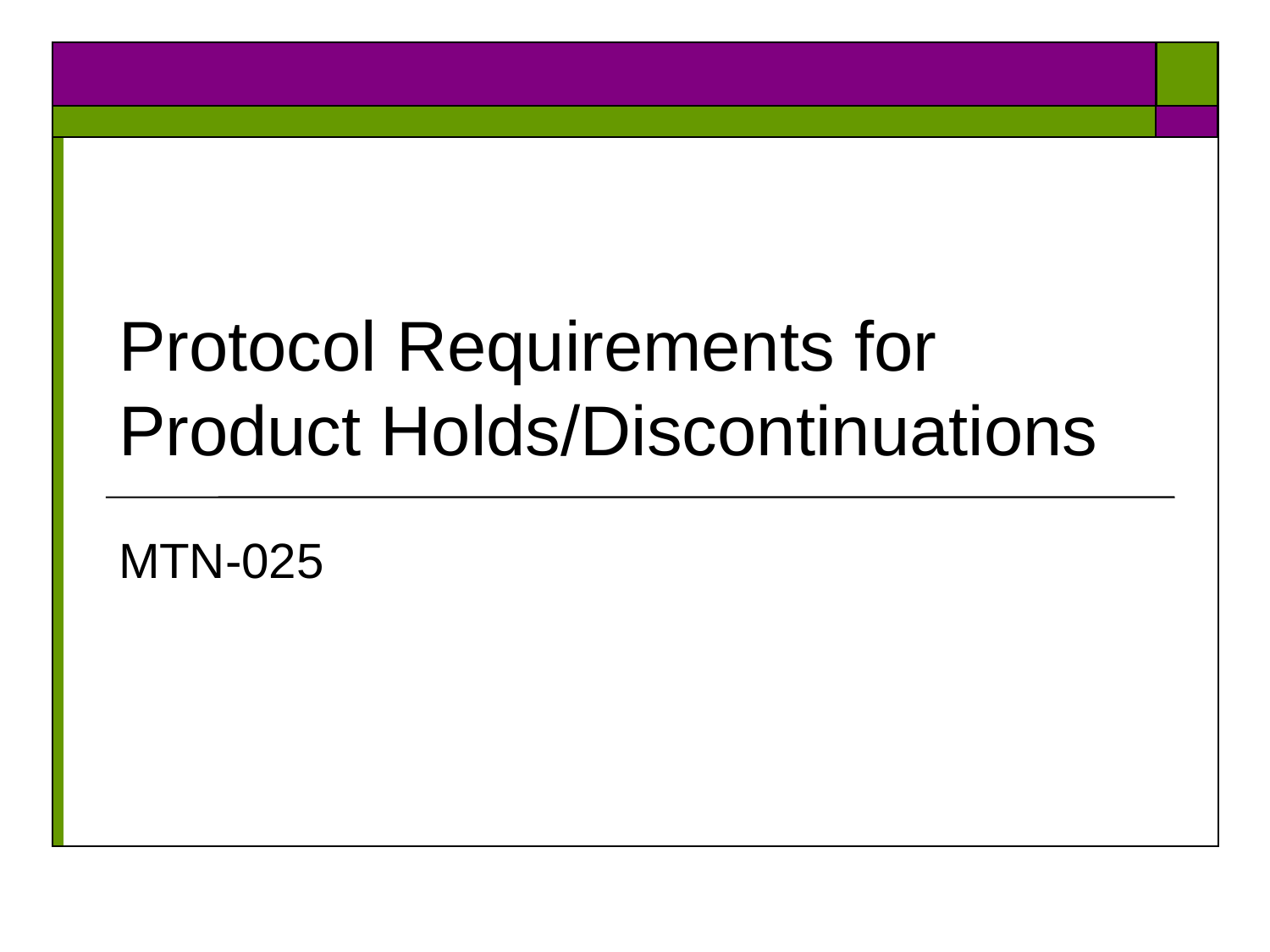

# Protocol Requirements for Product Holds/Discontinuations
MTN-025